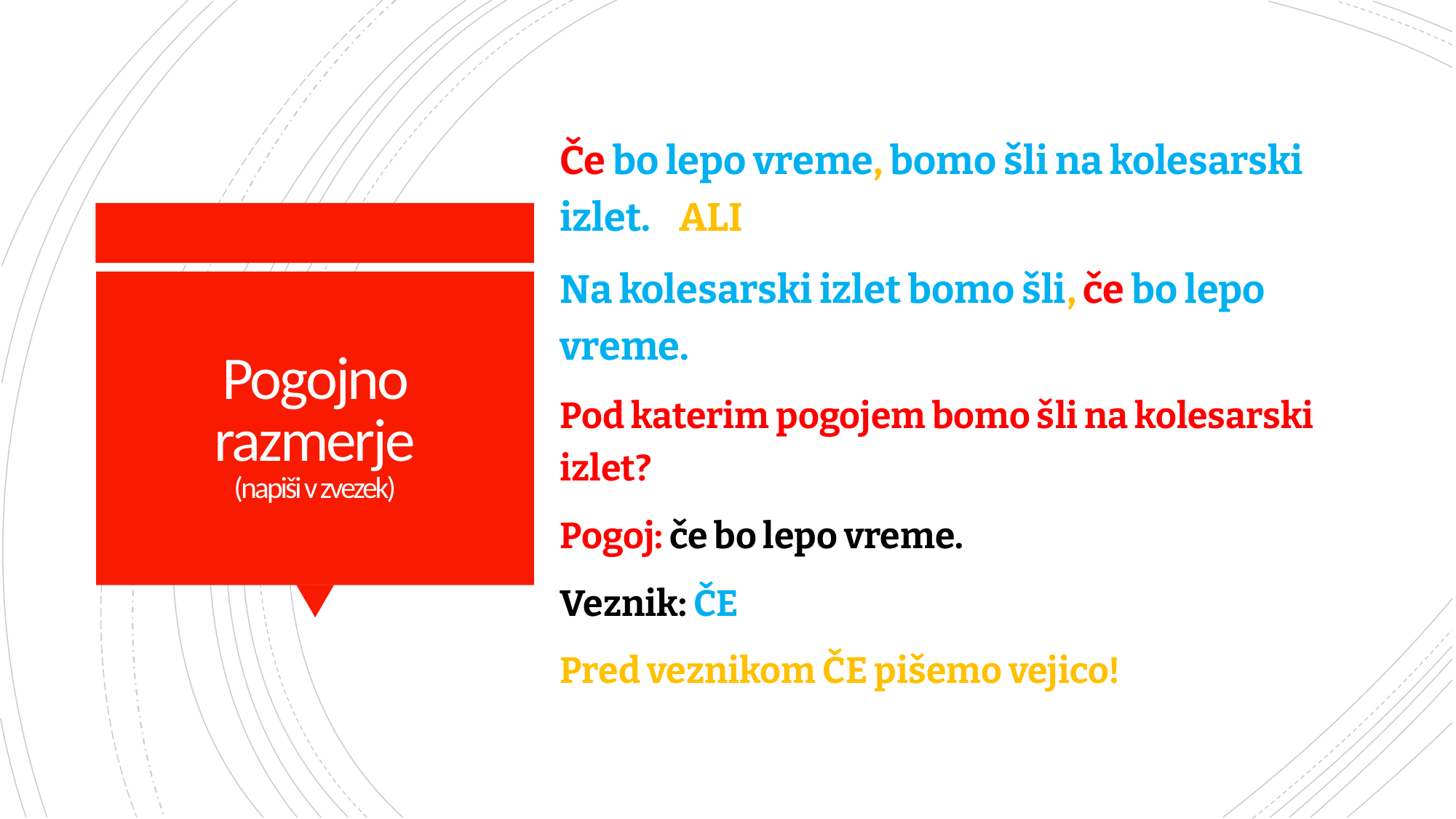

Če bo lepo vreme, bomo šli na kolesarski izlet.    ALI
Na kolesarski izlet bomo šli, če bo lepo vreme.
Pod katerim pogojem bomo šli na kolesarski izlet?
Pogoj: če bo lepo vreme.
Veznik: ČE
Pred veznikom ČE pišemo vejico!
# Pogojno razmerje (napiši v zvezek)